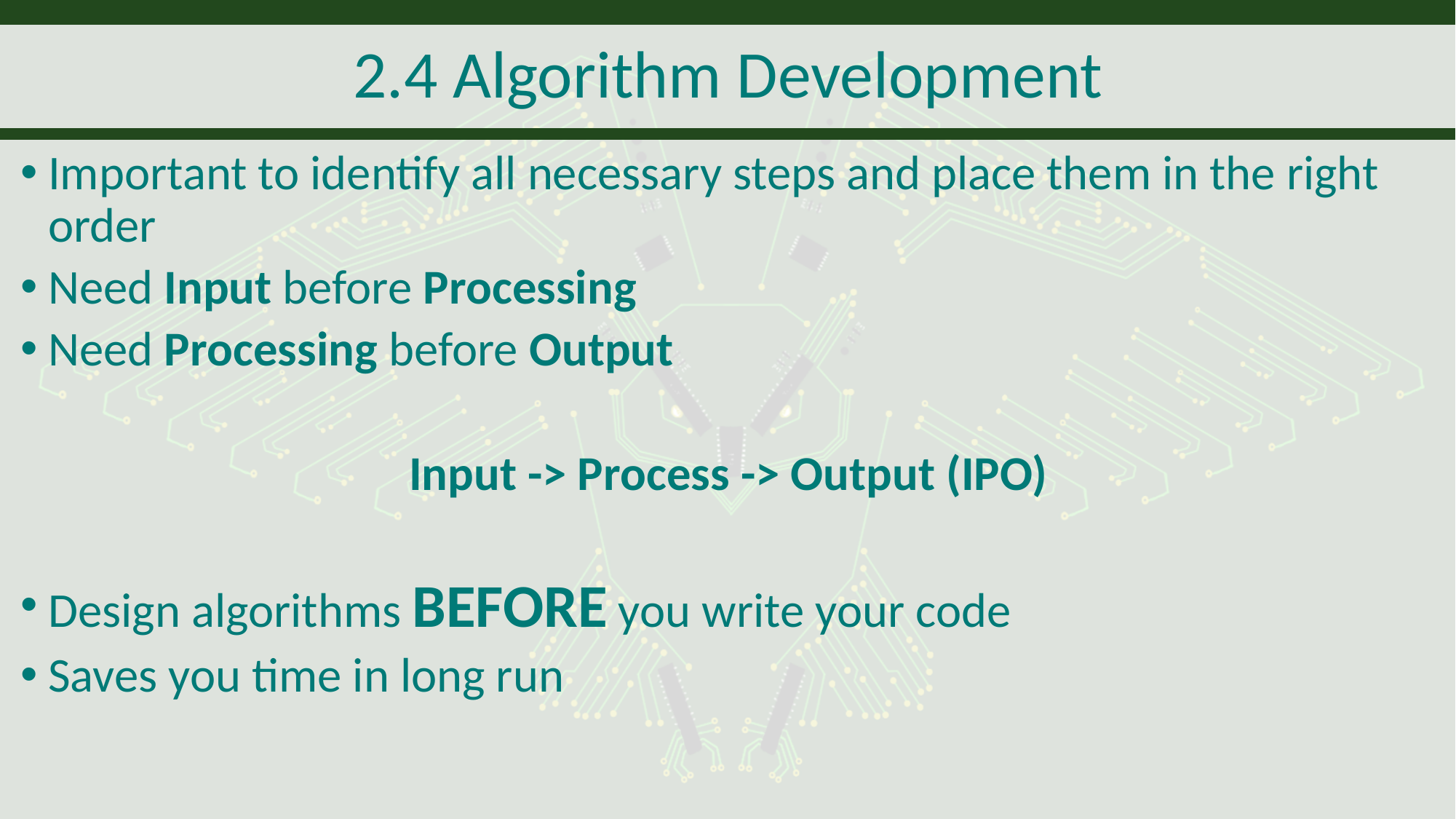

# 2.4 Algorithm Development
Important to identify all necessary steps and place them in the right order
Need Input before Processing
Need Processing before Output

Input -> Process -> Output (IPO)

Design algorithms BEFORE you write your code
Saves you time in long run